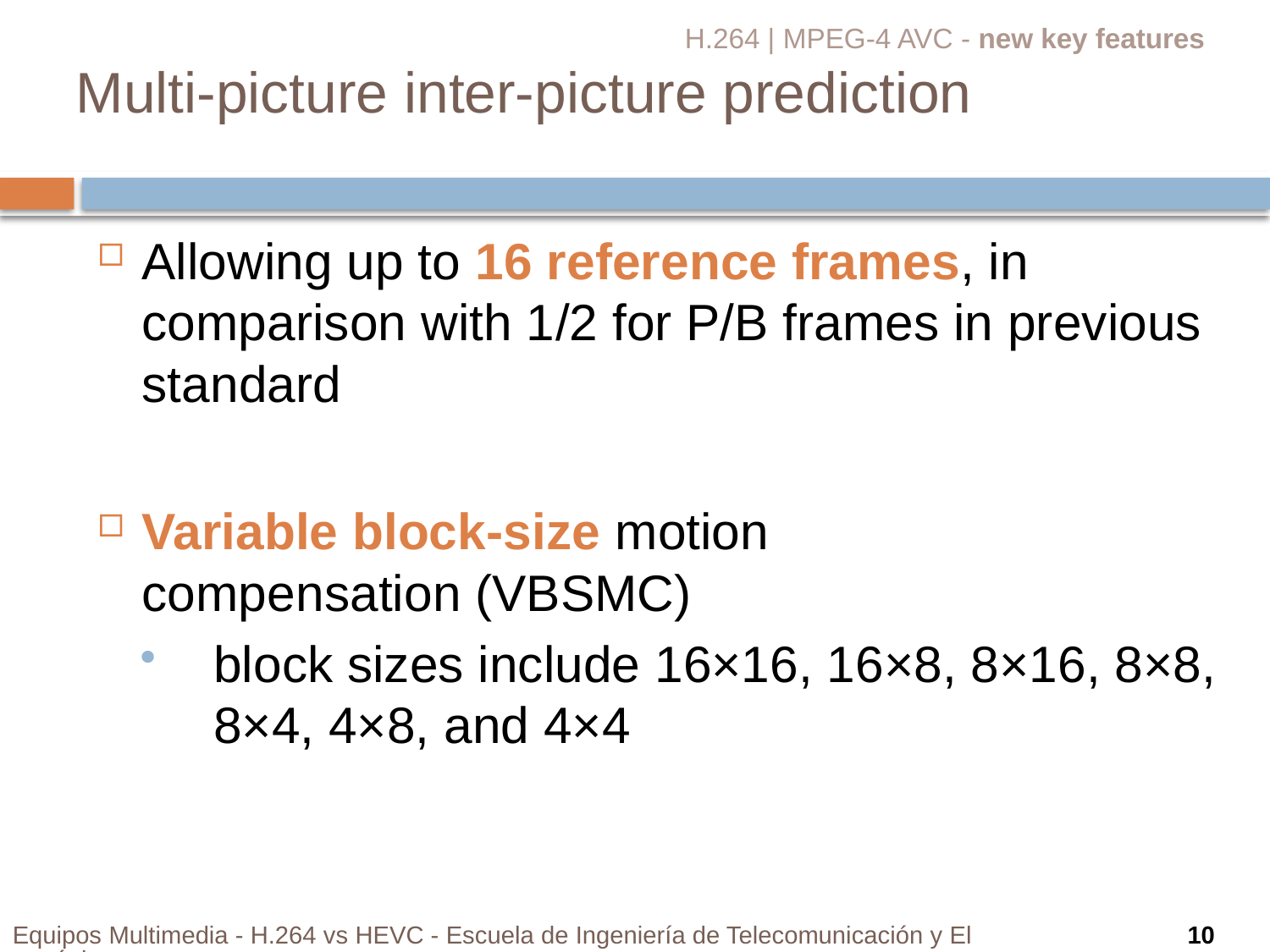

H.264 | MPEG-4 AVC - new key features
# Multi-picture inter-picture prediction
Allowing up to 16 reference frames, in comparison with 1/2 for P/B frames in previous standard

Variable block-size motion compensation (VBSMC)
block sizes include 16×16, 16×8, 8×16, 8×8, 8×4, 4×8, and 4×4
Equipos Multimedia - H.264 vs HEVC - Escuela de Ingeniería de Telecomunicación y Electrónica
10